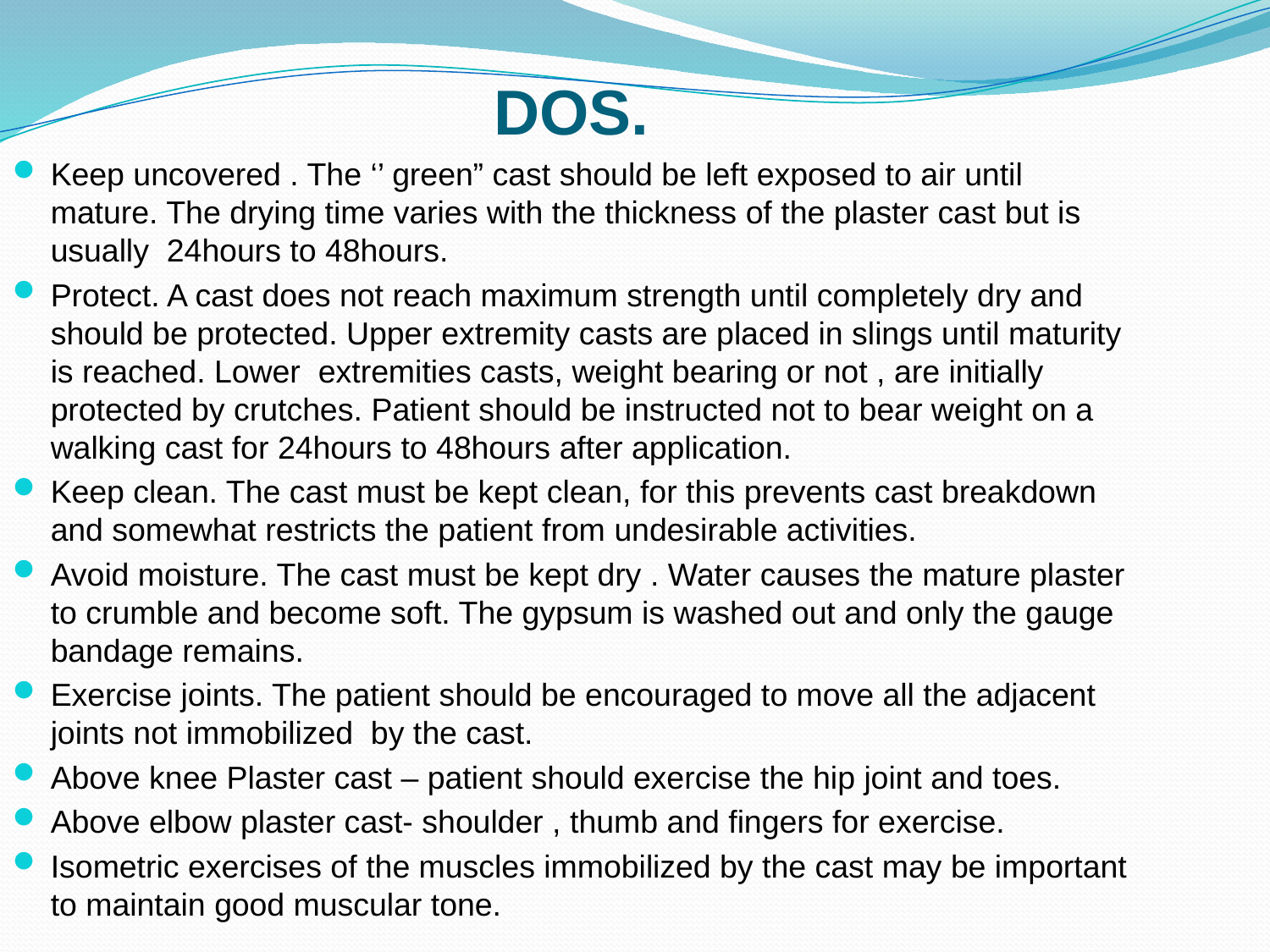

DOS.
Keep uncovered . The ‘’ green” cast should be left exposed to air until mature. The drying time varies with the thickness of the plaster cast but is usually  24hours to 48hours.
Protect. A cast does not reach maximum strength until completely dry and should be protected. Upper extremity casts are placed in slings until maturity is reached. Lower  extremities casts, weight bearing or not , are initially protected by crutches. Patient should be instructed not to bear weight on a walking cast for 24hours to 48hours after application.
Keep clean. The cast must be kept clean, for this prevents cast breakdown and somewhat restricts the patient from undesirable activities.
Avoid moisture. The cast must be kept dry . Water causes the mature plaster to crumble and become soft. The gypsum is washed out and only the gauge bandage remains.
Exercise joints. The patient should be encouraged to move all the adjacent joints not immobilized  by the cast.
Above knee Plaster cast – patient should exercise the hip joint and toes.
Above elbow plaster cast- shoulder , thumb and fingers for exercise.
Isometric exercises of the muscles immobilized by the cast may be important to maintain good muscular tone.